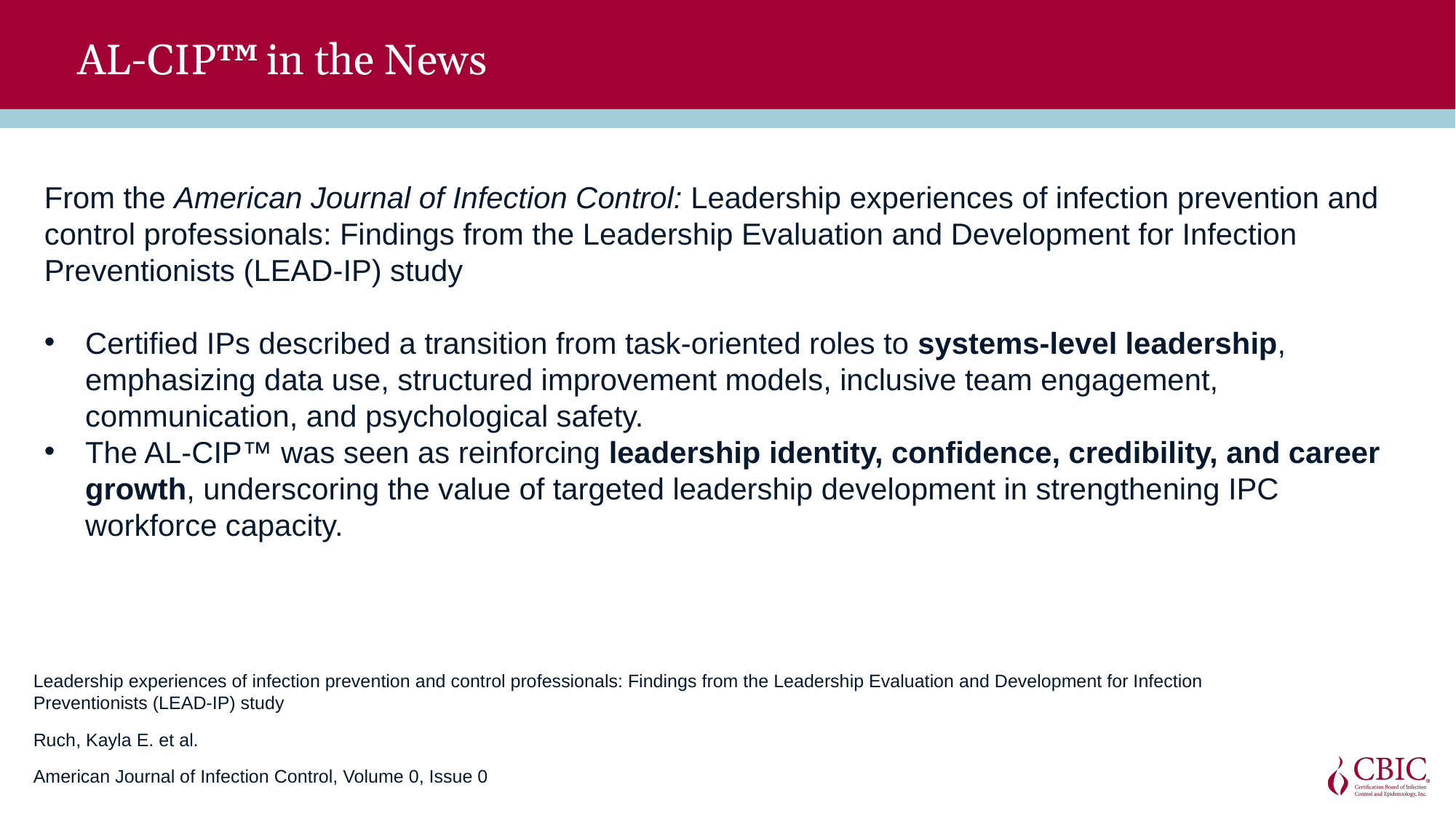

# AL-CIP™ in the News
From the American Journal of Infection Control: Leadership experiences of infection prevention and control professionals: Findings from the Leadership Evaluation and Development for Infection Preventionists (LEAD-IP) study

Certified IPs described a transition from task-oriented roles to systems-level leadership, emphasizing data use, structured improvement models, inclusive team engagement, communication, and psychological safety.
The AL-CIP™ was seen as reinforcing leadership identity, confidence, credibility, and career growth, underscoring the value of targeted leadership development in strengthening IPC workforce capacity.
Leadership experiences of infection prevention and control professionals: Findings from the Leadership Evaluation and Development for Infection Preventionists (LEAD-IP) study
Ruch, Kayla E. et al.
American Journal of Infection Control, Volume 0, Issue 0